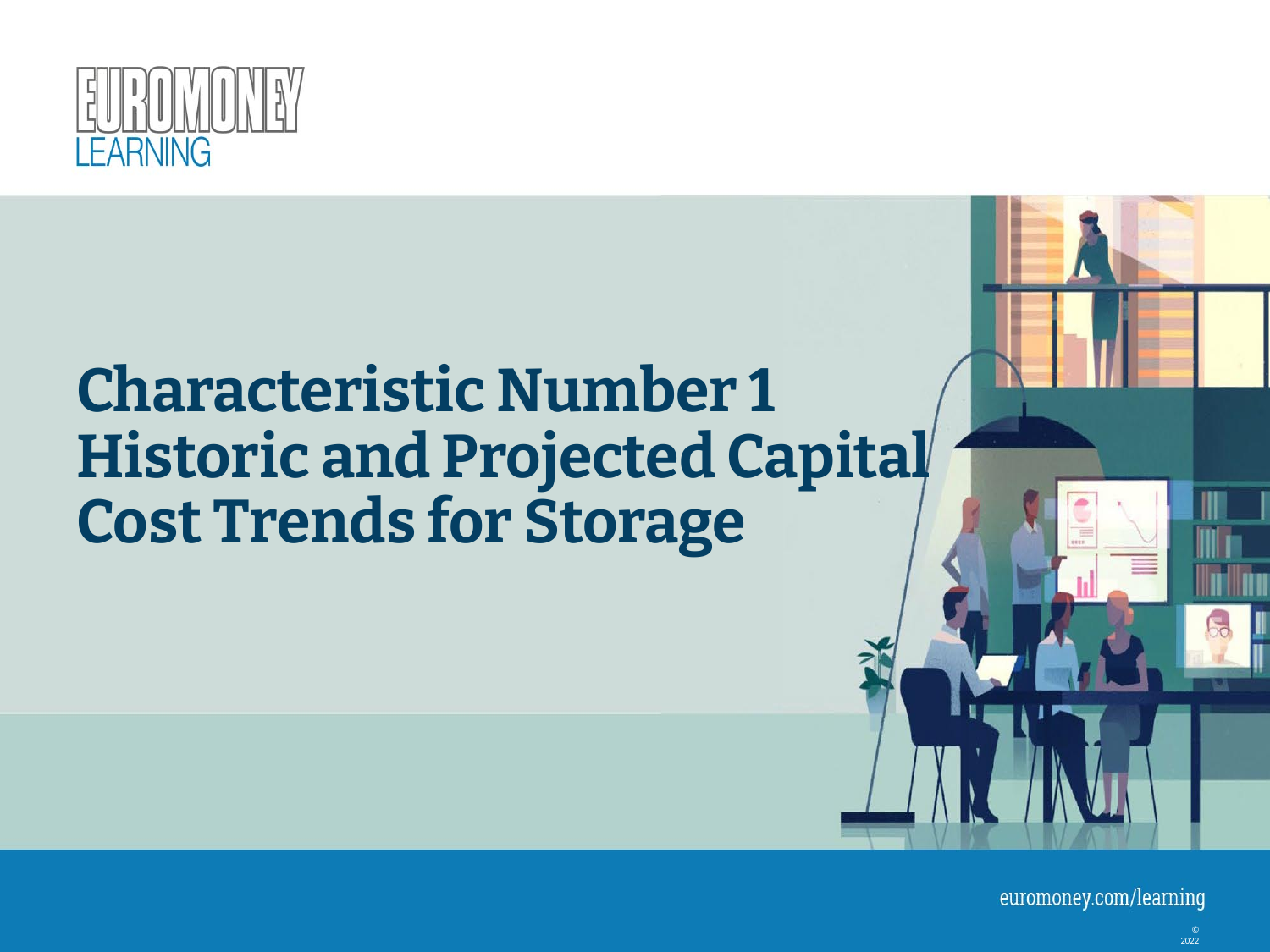

# Characteristic Number 1 Historic and Projected Capital Cost Trends for Storage